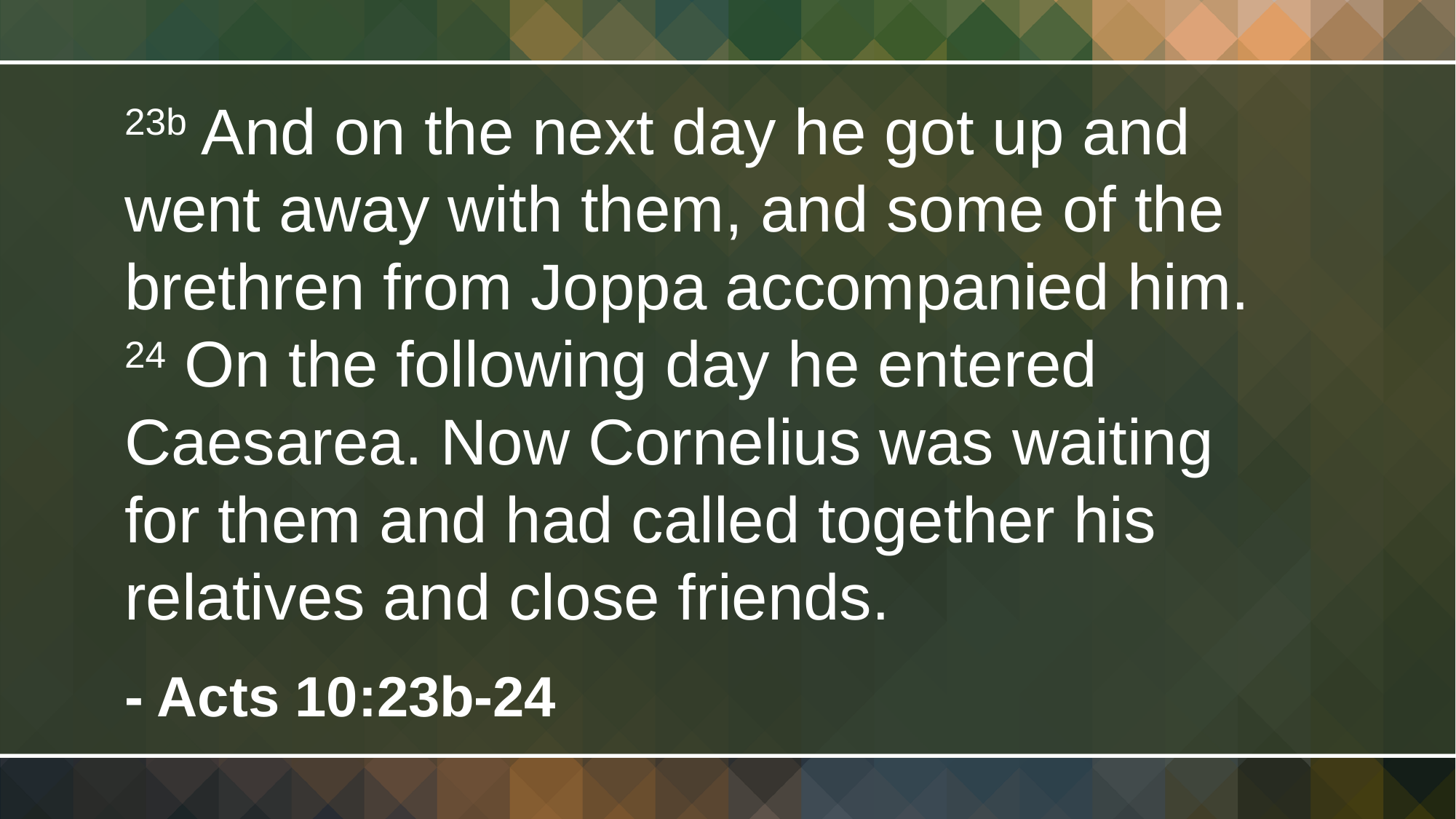

23b And on the next day he got up and went away with them, and some of the brethren from Joppa accompanied him. 24 On the following day he entered Caesarea. Now Cornelius was waiting  for them and had called together his relatives and close friends.
- Acts 10:23b-24